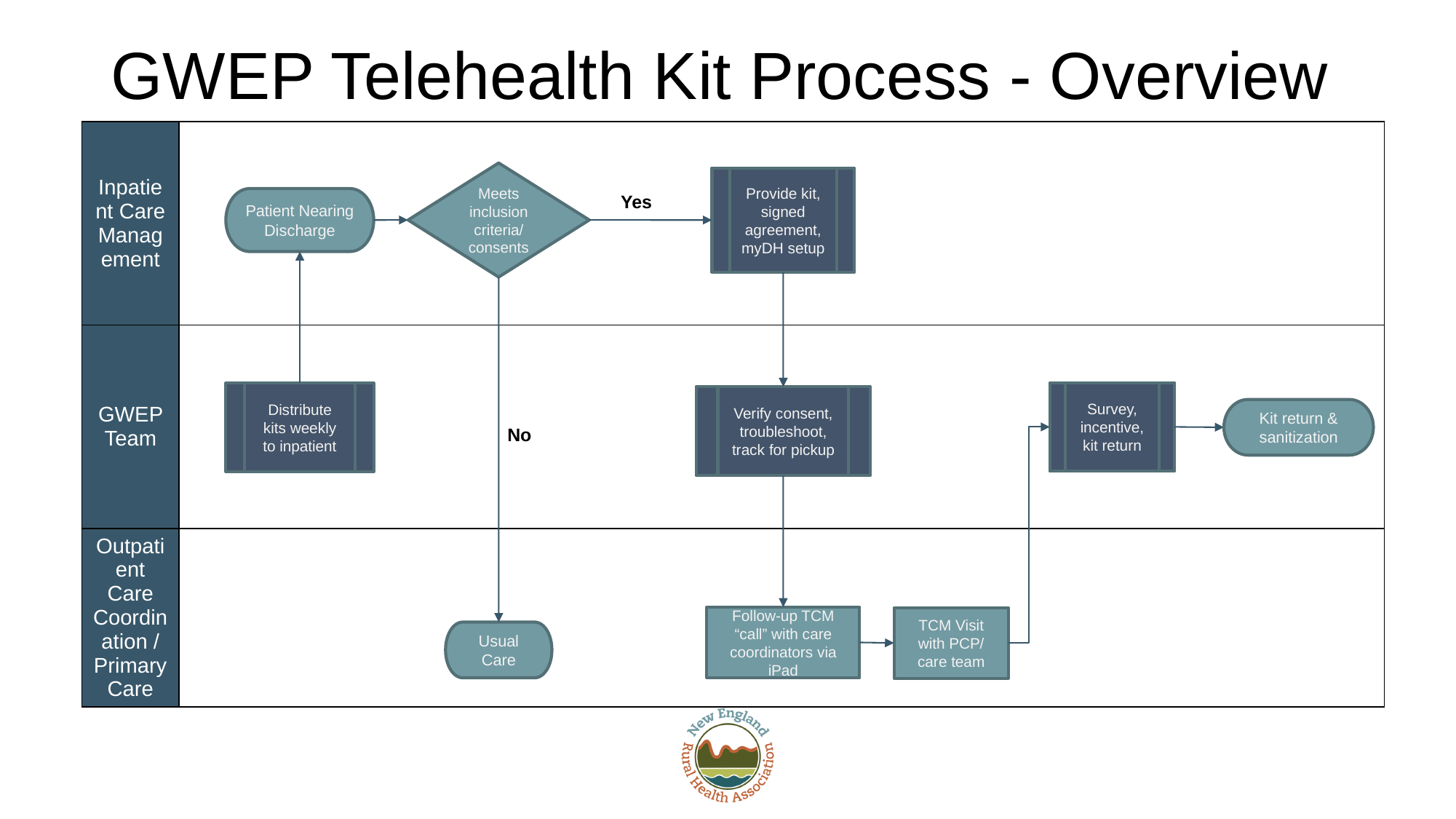

# GWEP Telehealth Kit Process - Overview
| Inpatient Care Management |  |
| --- | --- |
| GWEP Team |  |
| Outpatient Care Coordination / Primary Care |  |
Meets inclusion criteria/ consents
Provide kit, signed agreement, myDH setup
Yes
Patient Nearing Discharge
Survey, incentive, kit return
Distribute kits weekly to inpatient
Verify consent, troubleshoot, track for pickup
Kit return & sanitization
No
Follow-up TCM “call” with care coordinators via iPad
TCM Visit with PCP/ care team
Usual Care